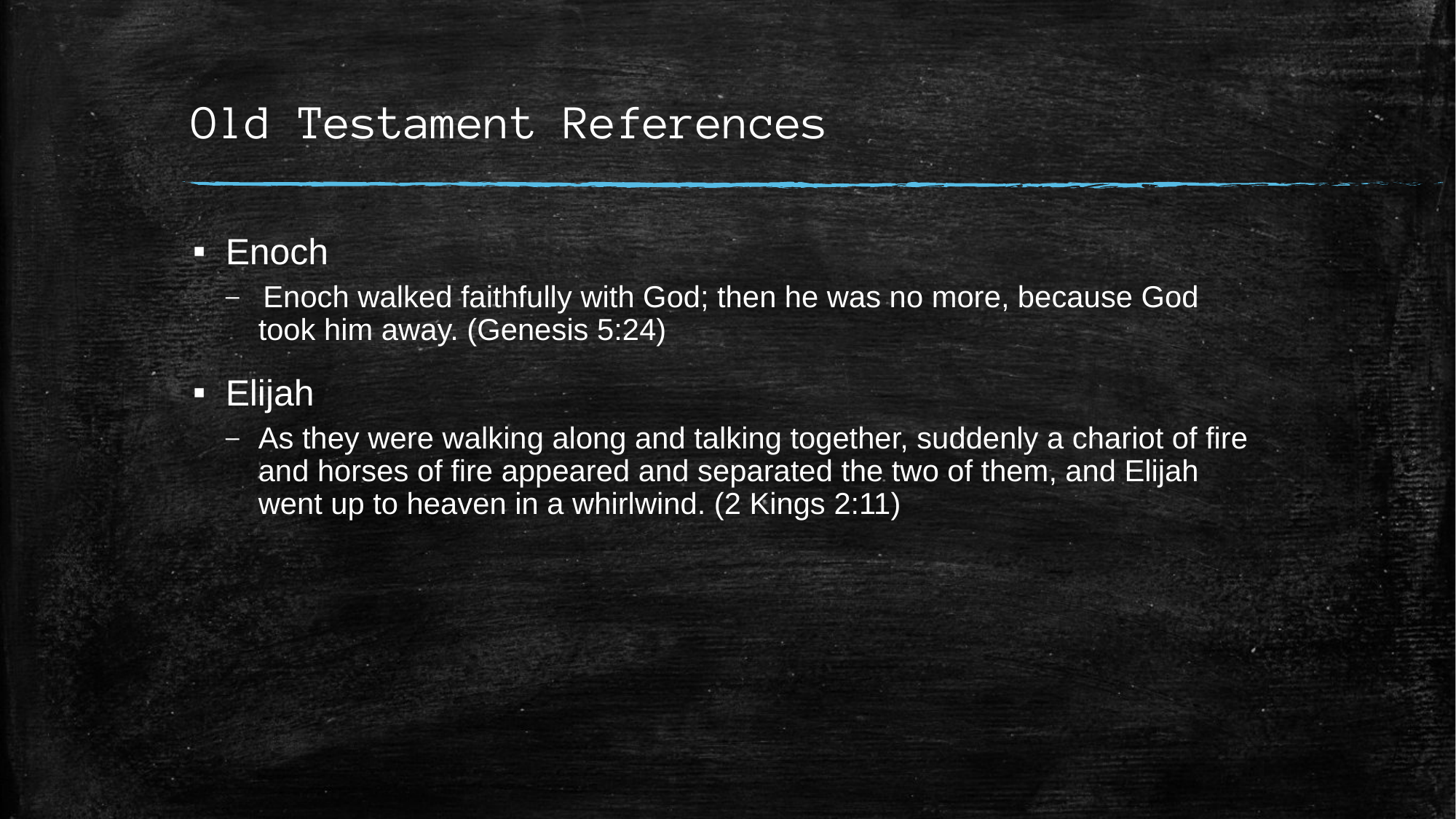

# Old Testament References
Enoch
 Enoch walked faithfully with God; then he was no more, because God took him away. (Genesis 5:24)
Elijah
As they were walking along and talking together, suddenly a chariot of fire and horses of fire appeared and separated the two of them, and Elijah went up to heaven in a whirlwind. (2 Kings 2:11)